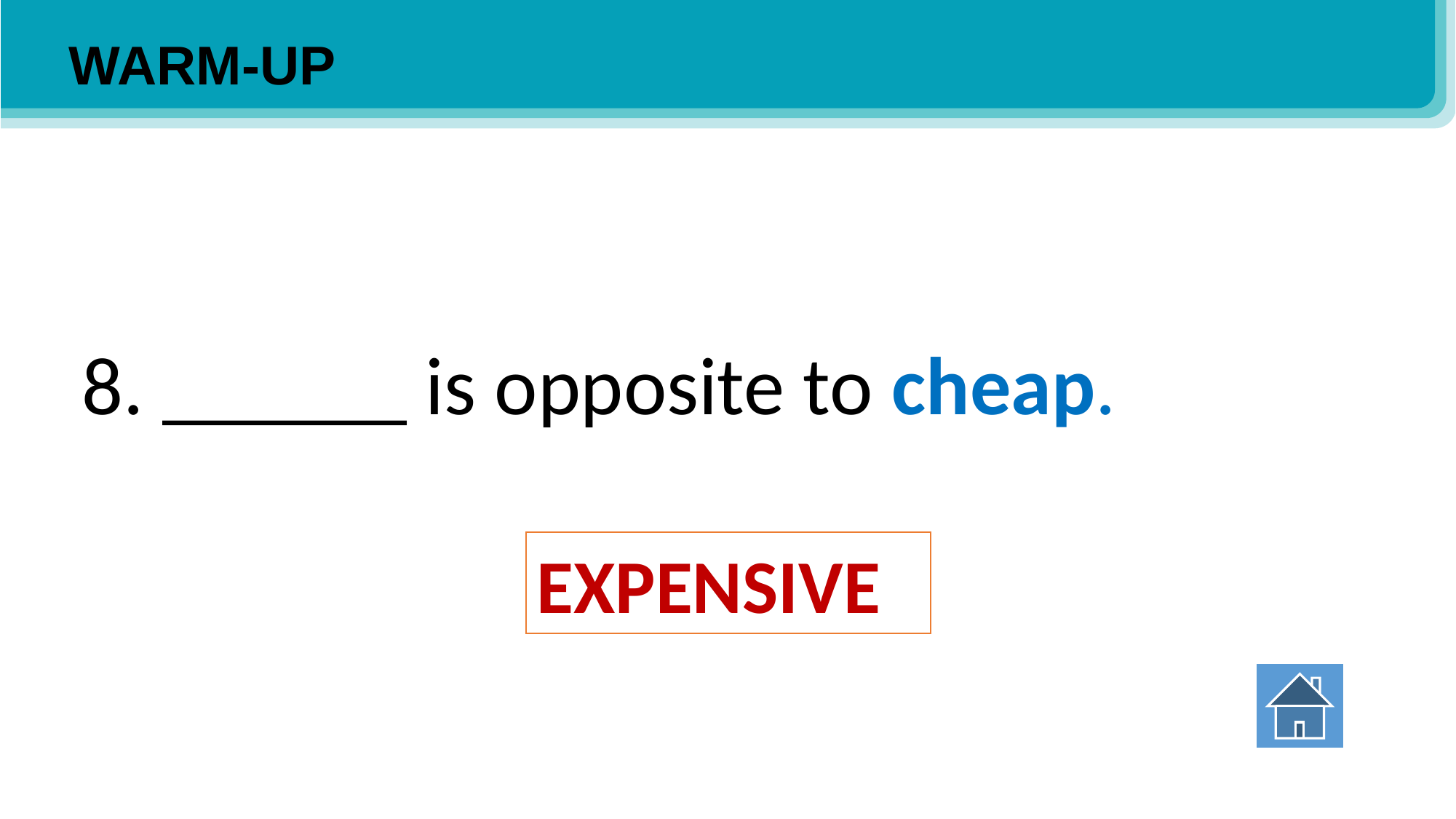

WARM-UP
8. ______ is opposite to cheap.
EXPENSIVE